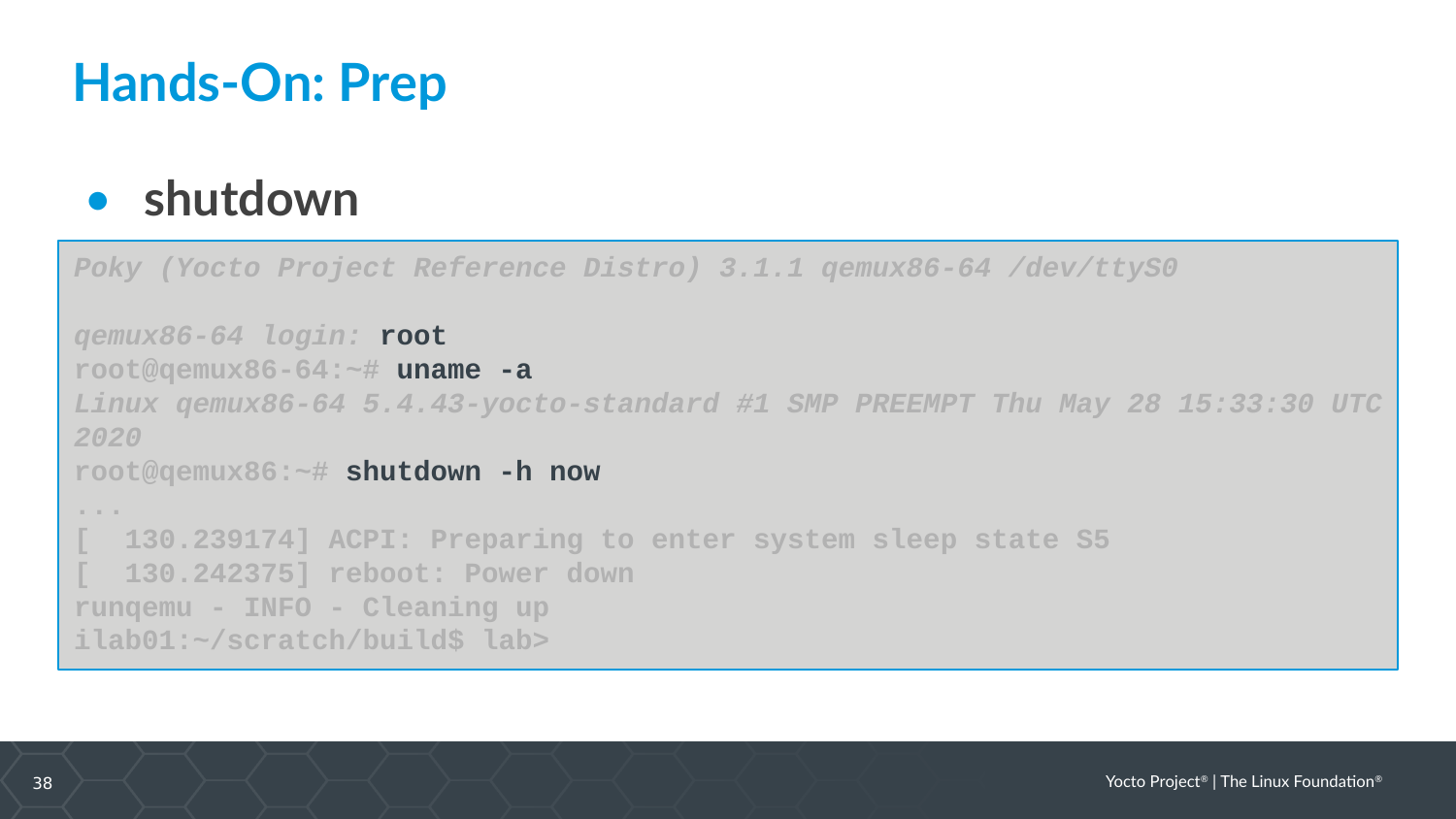

Hands-On: Prep
shutdown
Poky (Yocto Project Reference Distro) 3.1.1 qemux86-64 /dev/ttyS0

qemux86-64 login: root
root@qemux86-64:~# uname -a
Linux qemux86-64 5.4.43-yocto-standard #1 SMP PREEMPT Thu May 28 15:33:30 UTC 2020
root@qemux86:~# shutdown -h now
...
[  130.239174] ACPI: Preparing to enter system sleep state S5
[  130.242375] reboot: Power down
runqemu - INFO - Cleaning up
ilab01:~/scratch/build$ lab>